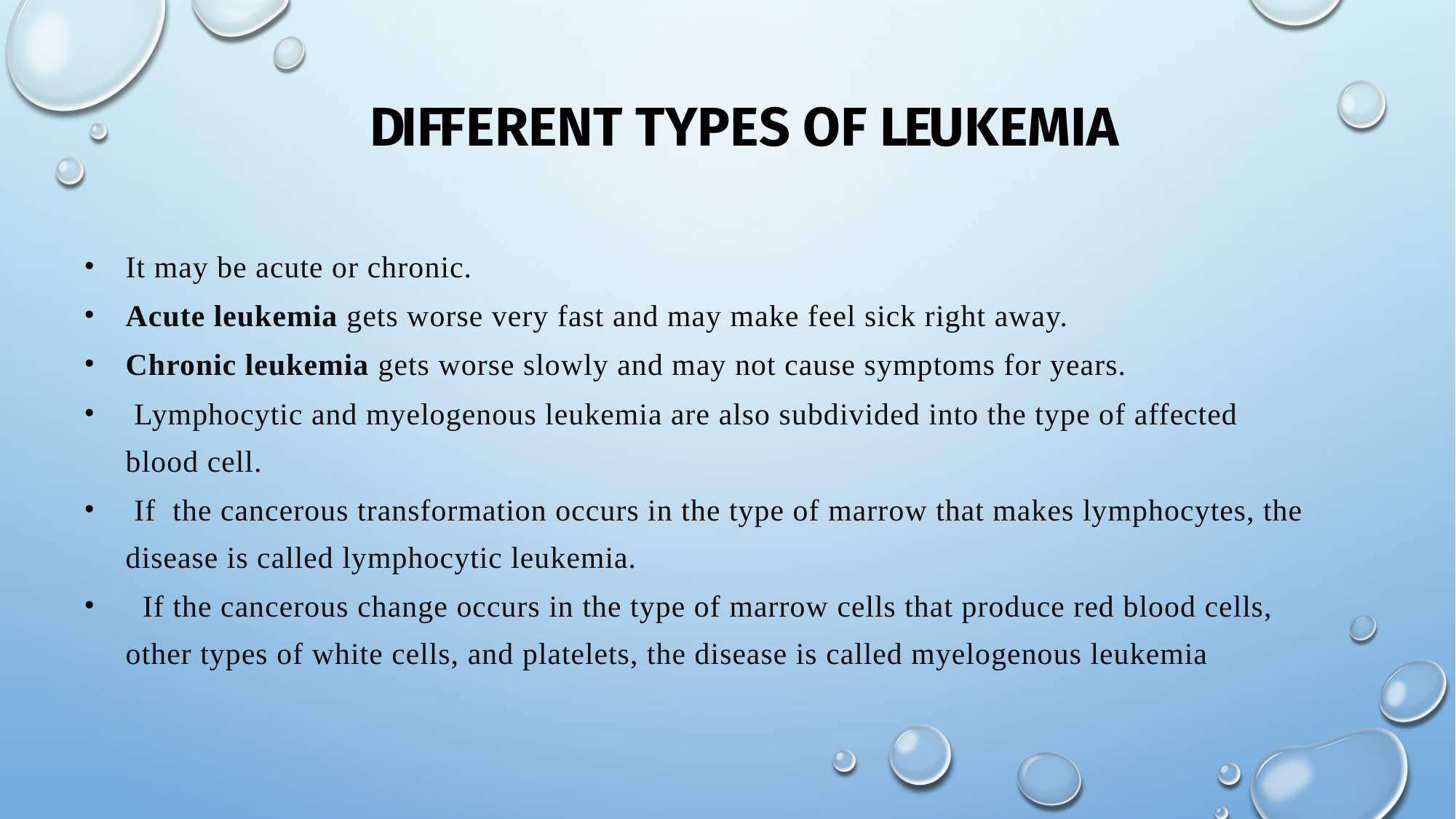

# Different types of leukemia
It may be acute or chronic.
Acute leukemia gets worse very fast and may make feel sick right away.
Chronic leukemia gets worse slowly and may not cause symptoms for years.
 Lymphocytic and myelogenous leukemia are also subdivided into the type of affected blood cell.
 If  the cancerous transformation occurs in the type of marrow that makes lymphocytes, the disease is called lymphocytic leukemia.
  If the cancerous change occurs in the type of marrow cells that produce red blood cells, other types of white cells, and platelets, the disease is called myelogenous leukemia